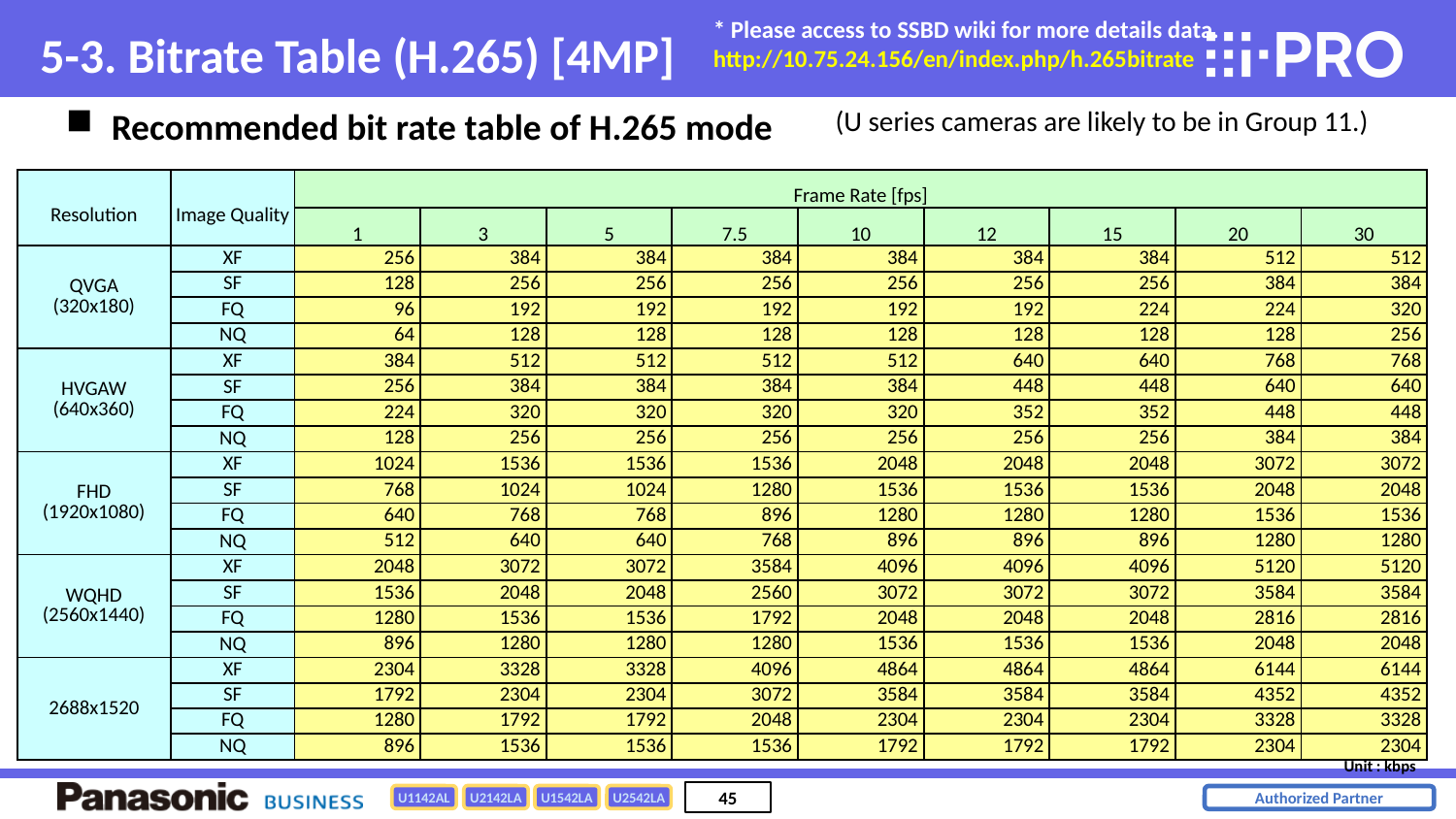

* Please access to SSBD wiki for more details data.
http://10.75.24.156/en/index.php/h.265bitrate
5-3. Bitrate Table (H.265) [4MP]
(U series cameras are likely to be in Group 11.)
Recommended bit rate table of H.265 mode
| Resolution | Image Quality | Frame Rate [fps] |  |  |  |  |  |  |  |  |
| --- | --- | --- | --- | --- | --- | --- | --- | --- | --- | --- |
|  |  | 1 | 3 | 5 | 7.5 | 10 | 12 | 15 | 20 | 30 |
| QVGA (320x180) | XF | 256 | 384 | 384 | 384 | 384 | 384 | 384 | 512 | 512 |
|  | SF | 128 | 256 | 256 | 256 | 256 | 256 | 256 | 384 | 384 |
|  | FQ | 96 | 192 | 192 | 192 | 192 | 192 | 224 | 224 | 320 |
|  | NQ | 64 | 128 | 128 | 128 | 128 | 128 | 128 | 128 | 256 |
| HVGAW (640x360) | XF | 384 | 512 | 512 | 512 | 512 | 640 | 640 | 768 | 768 |
|  | SF | 256 | 384 | 384 | 384 | 384 | 448 | 448 | 640 | 640 |
|  | FQ | 224 | 320 | 320 | 320 | 320 | 352 | 352 | 448 | 448 |
|  | NQ | 128 | 256 | 256 | 256 | 256 | 256 | 256 | 384 | 384 |
| FHD (1920x1080) | XF | 1024 | 1536 | 1536 | 1536 | 2048 | 2048 | 2048 | 3072 | 3072 |
|  | SF | 768 | 1024 | 1024 | 1280 | 1536 | 1536 | 1536 | 2048 | 2048 |
|  | FQ | 640 | 768 | 768 | 896 | 1280 | 1280 | 1280 | 1536 | 1536 |
|  | NQ | 512 | 640 | 640 | 768 | 896 | 896 | 896 | 1280 | 1280 |
| WQHD (2560x1440) | XF | 2048 | 3072 | 3072 | 3584 | 4096 | 4096 | 4096 | 5120 | 5120 |
|  | SF | 1536 | 2048 | 2048 | 2560 | 3072 | 3072 | 3072 | 3584 | 3584 |
|  | FQ | 1280 | 1536 | 1536 | 1792 | 2048 | 2048 | 2048 | 2816 | 2816 |
|  | NQ | 896 | 1280 | 1280 | 1280 | 1536 | 1536 | 1536 | 2048 | 2048 |
| 2688x1520 | XF | 2304 | 3328 | 3328 | 4096 | 4864 | 4864 | 4864 | 6144 | 6144 |
|  | SF | 1792 | 2304 | 2304 | 3072 | 3584 | 3584 | 3584 | 4352 | 4352 |
|  | FQ | 1280 | 1792 | 1792 | 2048 | 2304 | 2304 | 2304 | 3328 | 3328 |
|  | NQ | 896 | 1536 | 1536 | 1536 | 1792 | 1792 | 1792 | 2304 | 2304 |
Unit : kbps
U1142AL
U2142LA
U1542LA
U2542LA